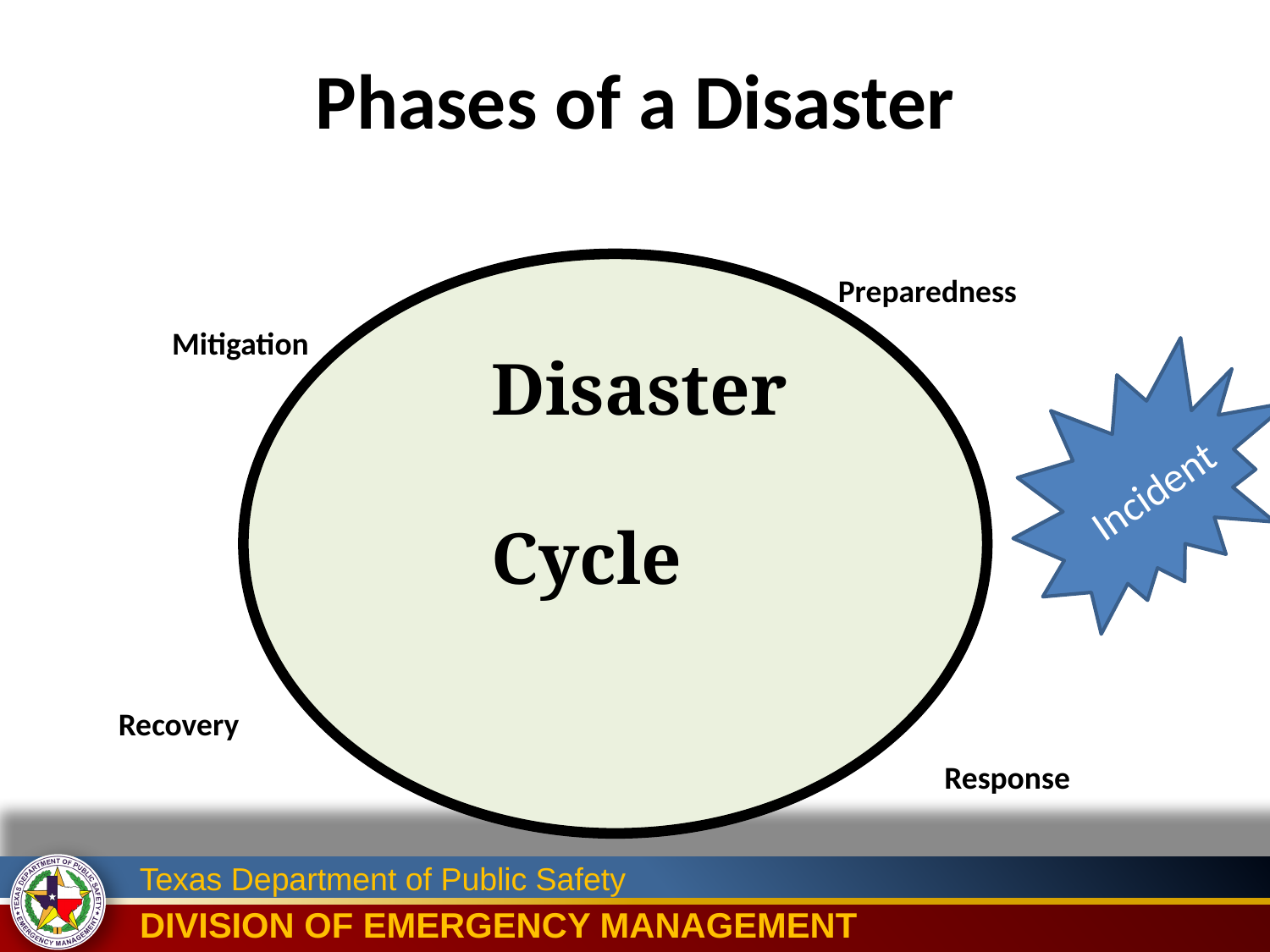

# Phases of a Disaster
	Disaster

	Cycle
Preparedness
Mitigation

   Incident
Recovery
Response